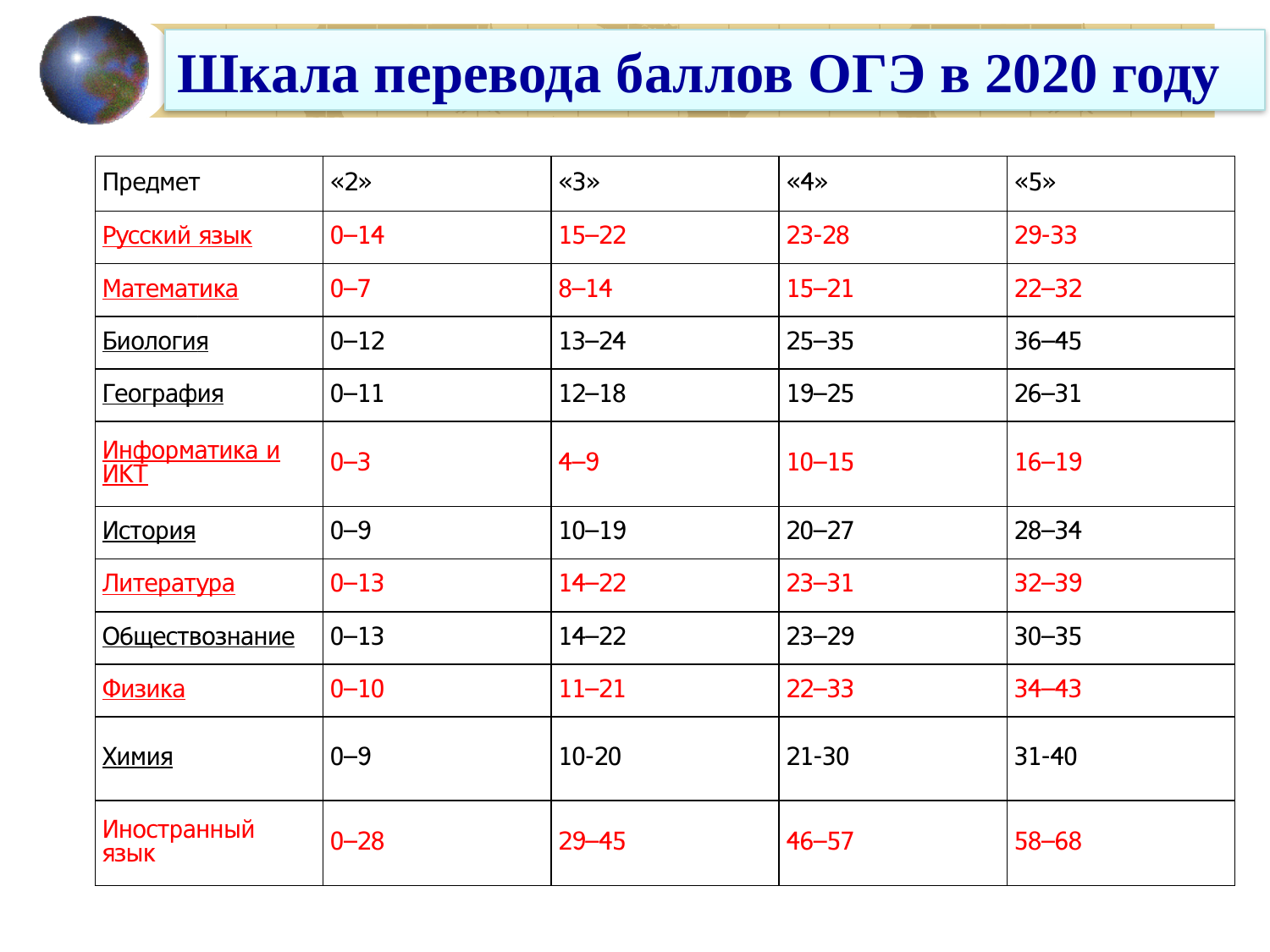

Шкала перевода баллов ОГЭ в 2020 году
| Предмет | «2» | «3» | «4» | «5» |
| --- | --- | --- | --- | --- |
| Русский язык | 0–14 | 15–22 | 23-28 | 29-33 |
| Математика | 0–7 | 8–14 | 15–21 | 22–32 |
| Биология | 0–12 | 13–24 | 25–35 | 36–45 |
| География | 0–11 | 12–18 | 19–25 | 26–31 |
| Информатика и ИКТ | 0–3 | 4–9 | 10–15 | 16–19 |
| История | 0–9 | 10–19 | 20–27 | 28–34 |
| Литература | 0–13 | 14–22 | 23–31 | 32–39 |
| Обществознание | 0–13 | 14–22 | 23–29 | 30–35 |
| Физика | 0–10 | 11–21 | 22–33 | 34–43 |
| Химия | 0–9 | 10-20 | 21-30 | 31-40 |
| Иностранный язык | 0–28 | 29–45 | 46–57 | 58–68 |